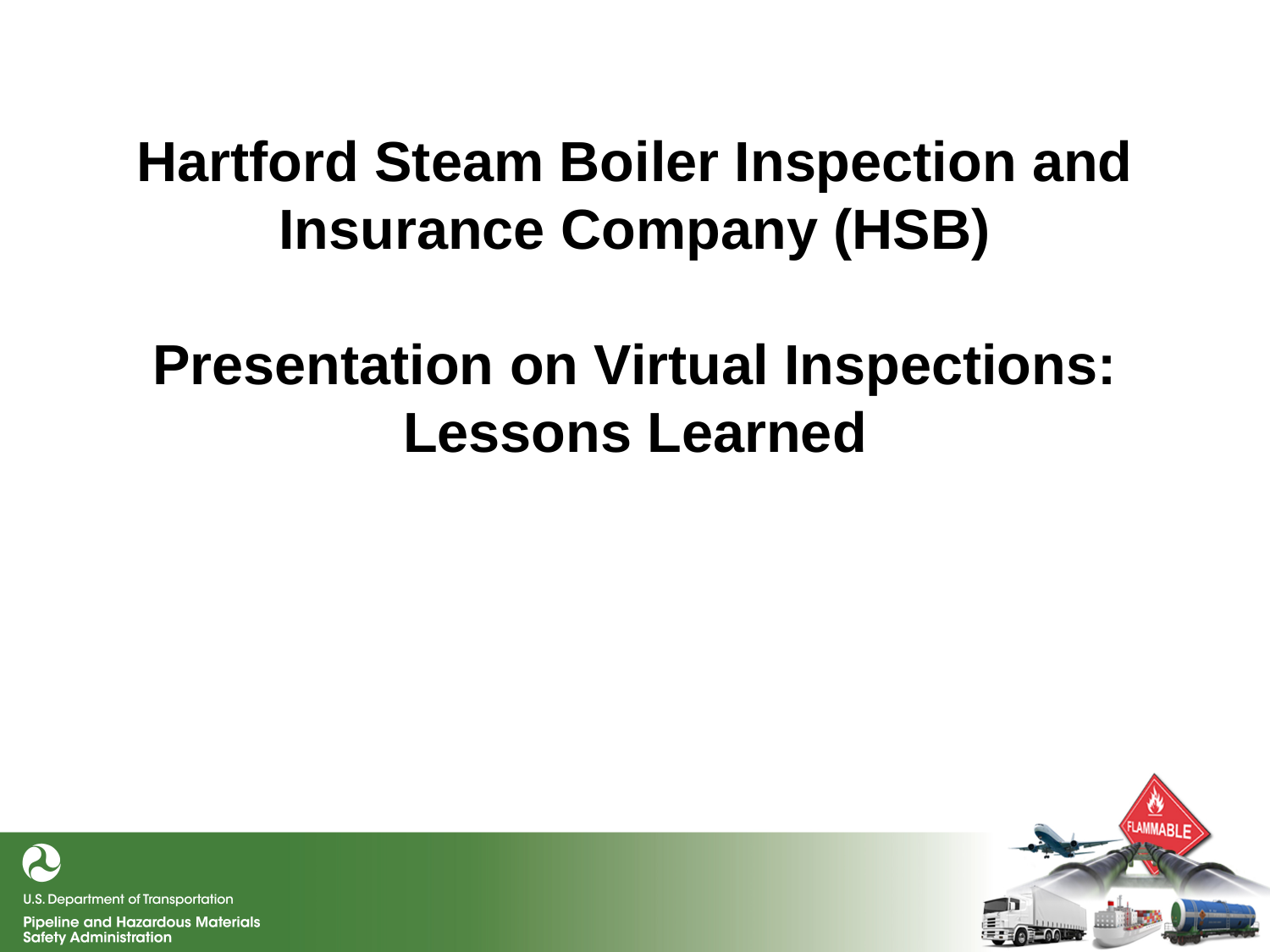

# Hartford Steam Boiler Inspection and Insurance Company (HSB) Presentation on Virtual Inspections: Lessons Learned